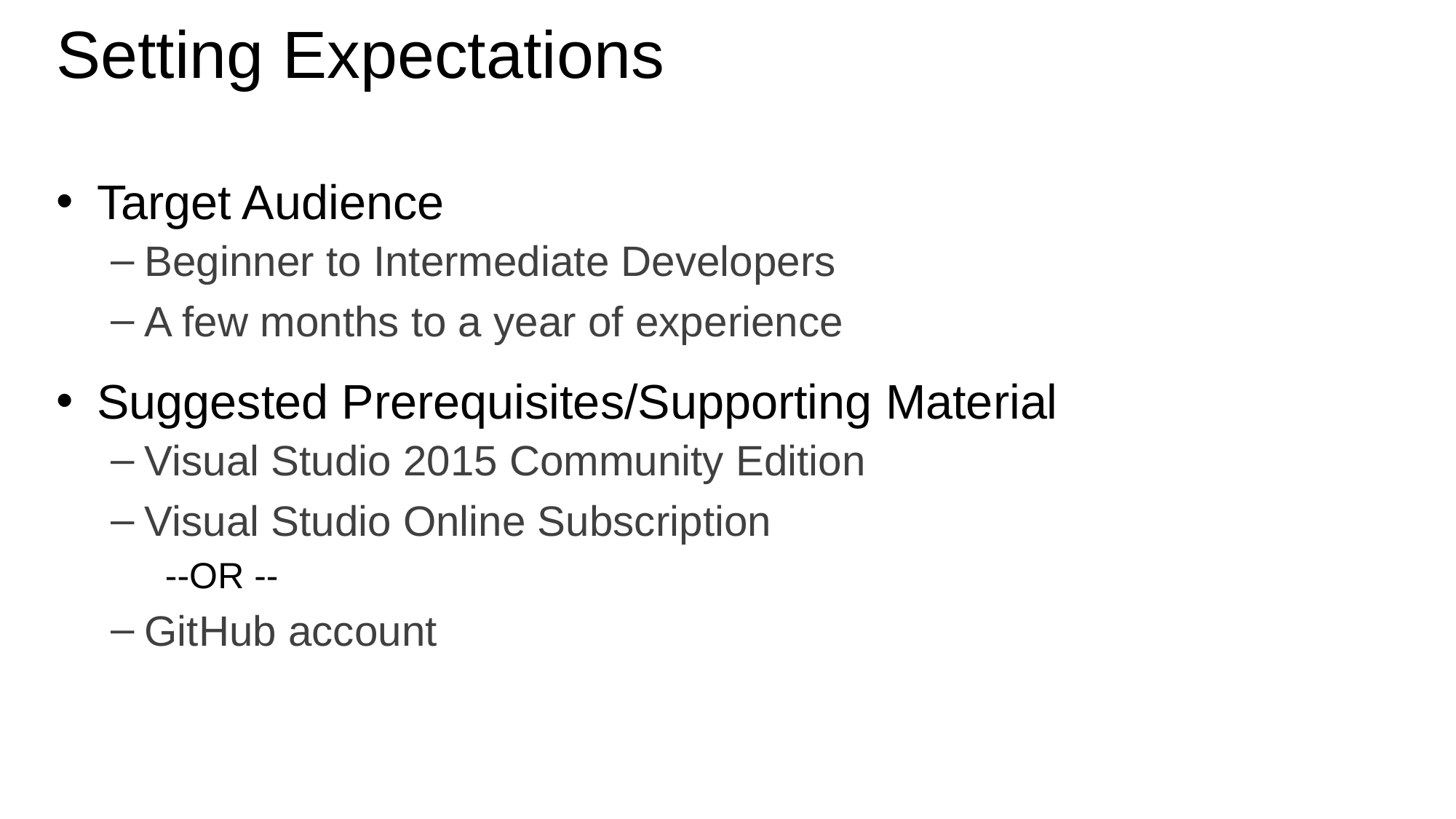

# Setting Expectations
Target Audience
Beginner to Intermediate Developers
A few months to a year of experience
Suggested Prerequisites/Supporting Material
Visual Studio 2015 Community Edition
Visual Studio Online Subscription
--OR --
GitHub account